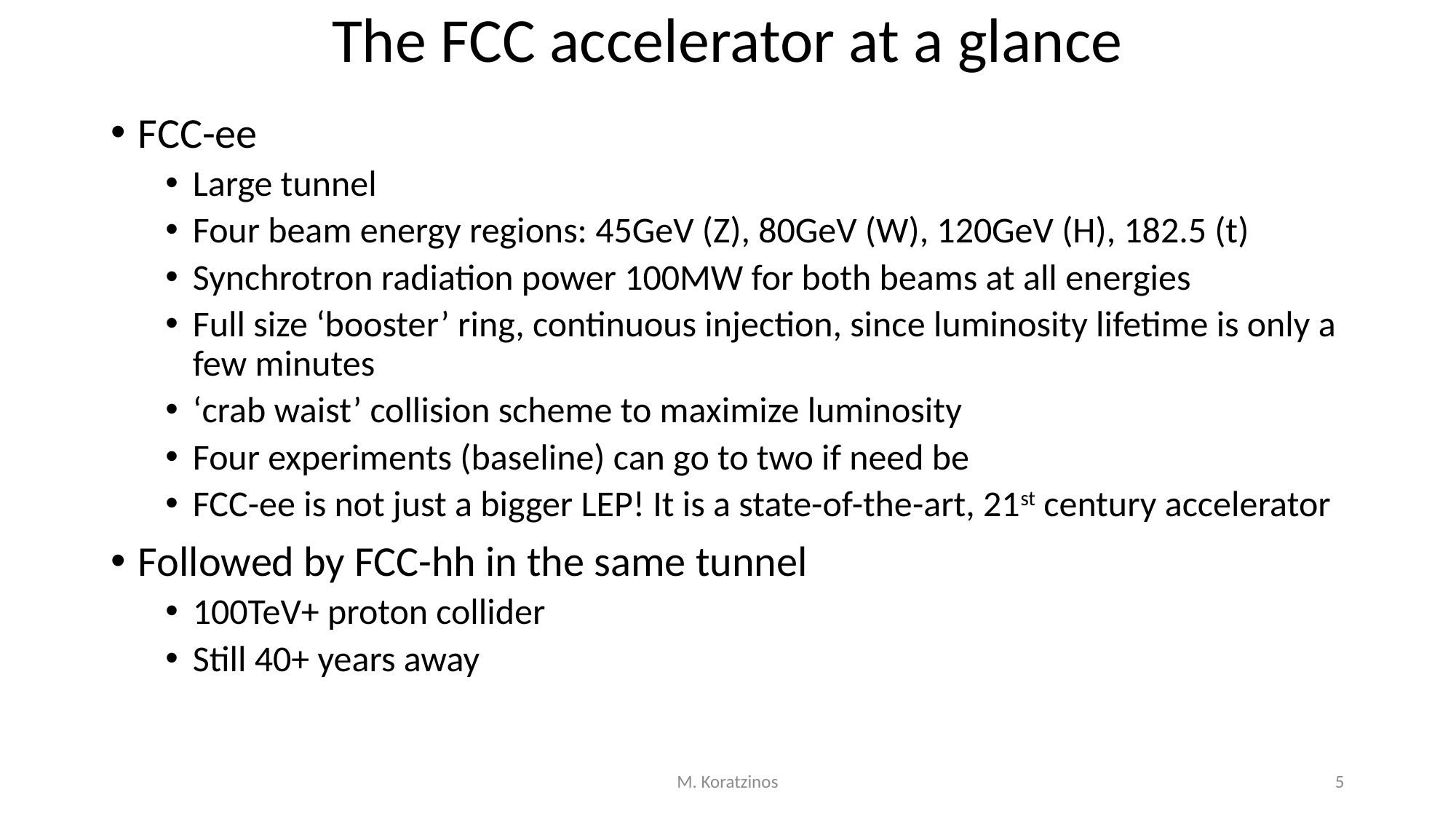

# The FCC accelerator at a glance
FCC-ee
Large tunnel
Four beam energy regions: 45GeV (Z), 80GeV (W), 120GeV (H), 182.5 (t)
Synchrotron radiation power 100MW for both beams at all energies
Full size ‘booster’ ring, continuous injection, since luminosity lifetime is only a few minutes
‘crab waist’ collision scheme to maximize luminosity
Four experiments (baseline) can go to two if need be
FCC-ee is not just a bigger LEP! It is a state-of-the-art, 21st century accelerator
Followed by FCC-hh in the same tunnel
100TeV+ proton collider
Still 40+ years away
M. Koratzinos
5